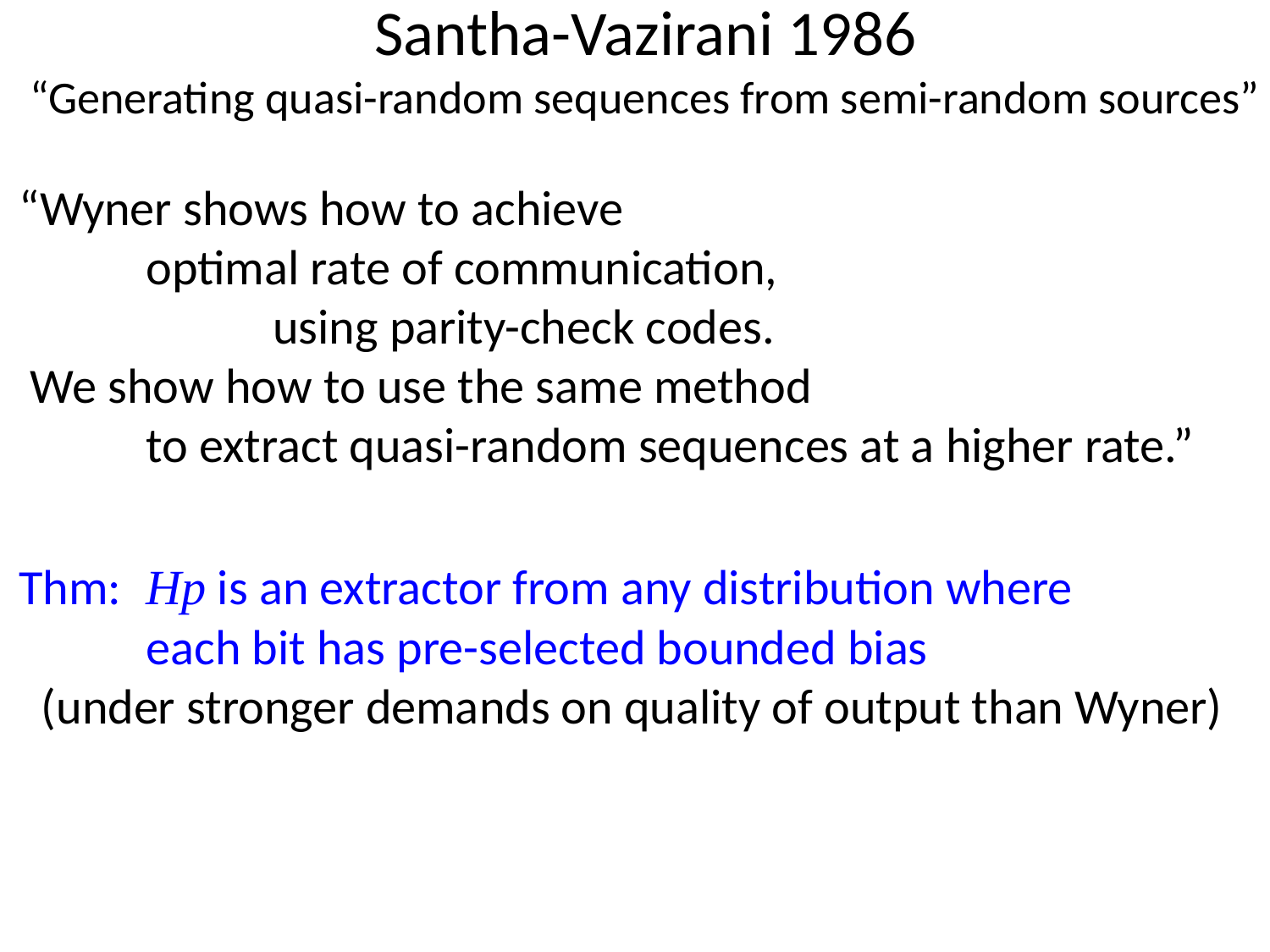

# Santha-Vazirani 1986 “Generating quasi-random sequences from semi-random sources”
“Wyner shows how to achieve
	optimal rate of communication,
		using parity-check codes.
 We show how to use the same method
	to extract quasi-random sequences at a higher rate.”
Thm: 	Hp is an extractor from any distribution where
 	each bit has pre-selected bounded bias
  (under stronger demands on quality of output than Wyner)